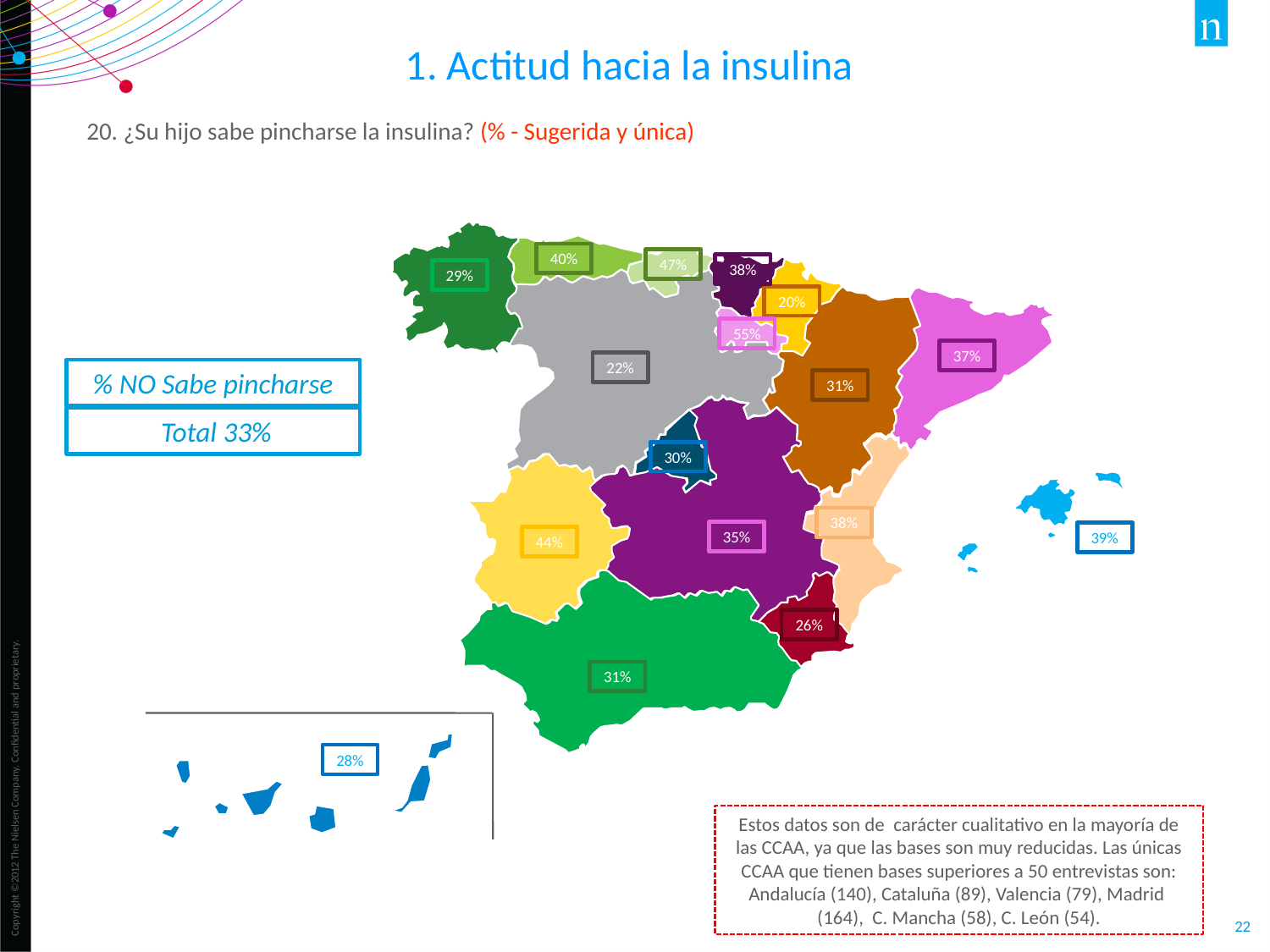

1. Actitud hacia la insulina
20. ¿Su hijo sabe pincharse la insulina? (% - Sugerida y única)

40%

47%

38%

29%

20%

55%
37%
22%
% NO Sabe pincharse
31%

 Total 33%

30%

38%
35%
39%
44%

26%
31%

28%
Estos datos son de  carácter cualitativo en la mayoría de las CCAA, ya que las bases son muy reducidas. Las únicas CCAA que tienen bases superiores a 50 entrevistas son: Andalucía (140), Cataluña (89), Valencia (79), Madrid  (164),  C. Mancha (58), C. León (54).